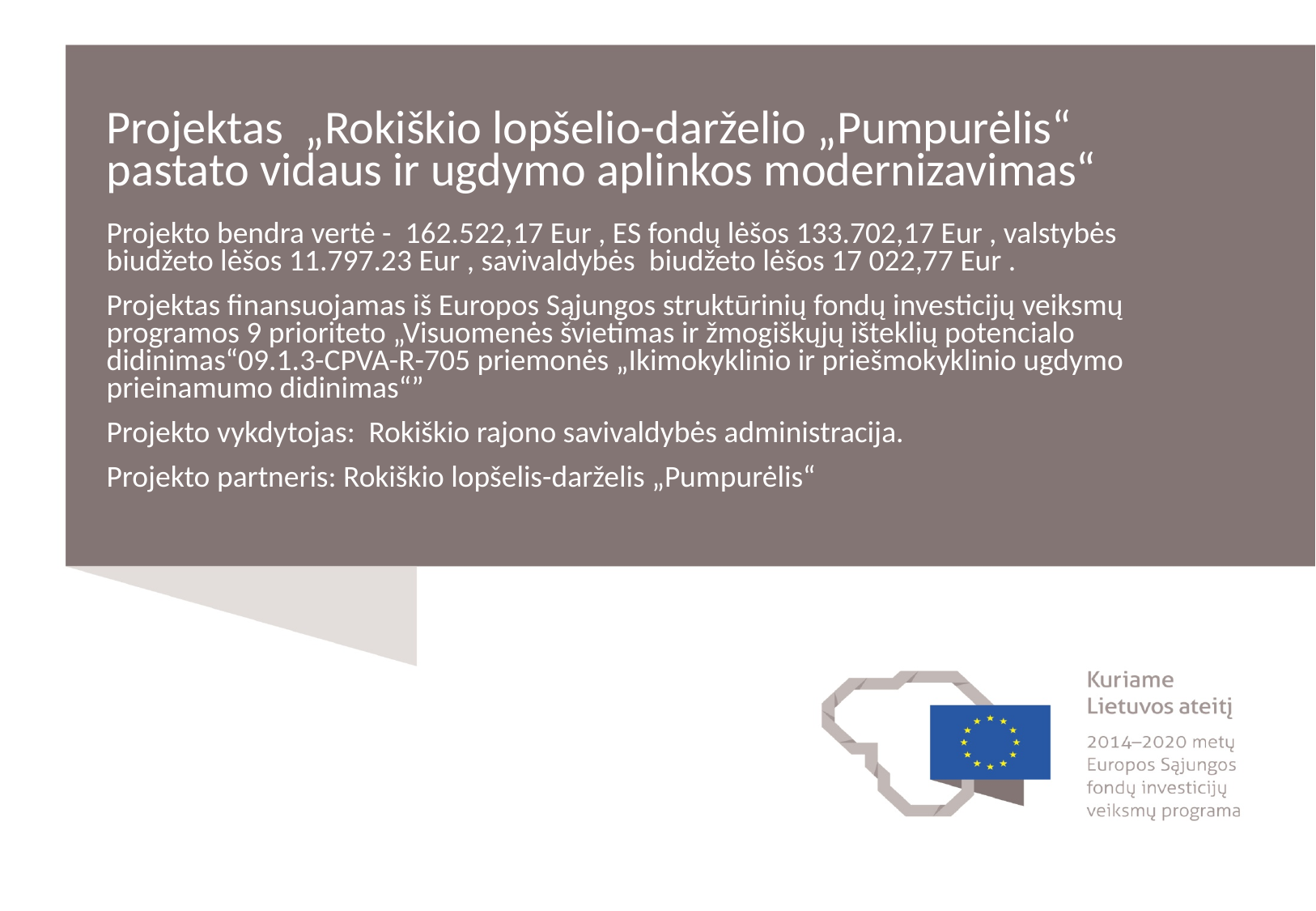

# Projektas  „Rokiškio lopšelio-darželio „Pumpurėlis“ pastato vidaus ir ugdymo aplinkos modernizavimas“
Projekto bendra vertė -  162.522,17 Eur , ES fondų lėšos 133.702,17 Eur , valstybės biudžeto lėšos 11.797.23 Eur , savivaldybės  biudžeto lėšos 17 022,77 Eur .
Projektas finansuojamas iš Europos Sąjungos struktūrinių fondų investicijų veiksmų programos 9 prioriteto „Visuomenės švietimas ir žmogiškųjų išteklių potencialo didinimas“09.1.3-CPVA-R-705 priemonės „Ikimokyklinio ir priešmokyklinio ugdymo prieinamumo didinimas“”
Projekto vykdytojas:  Rokiškio rajono savivaldybės administracija.
Projekto partneris: Rokiškio lopšelis-darželis „Pumpurėlis“